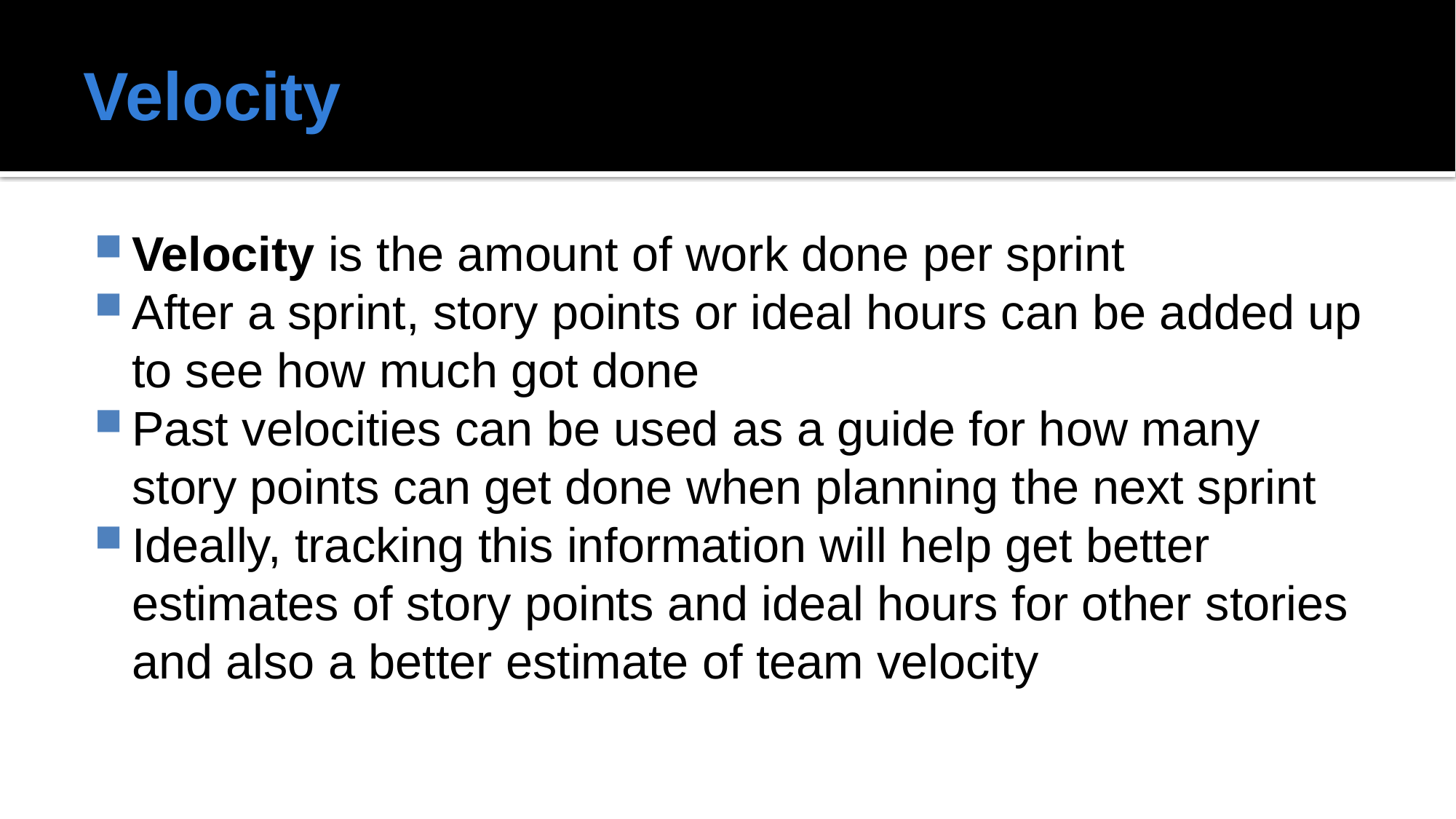

# Velocity
Velocity is the amount of work done per sprint
After a sprint, story points or ideal hours can be added up to see how much got done
Past velocities can be used as a guide for how many story points can get done when planning the next sprint
Ideally, tracking this information will help get better estimates of story points and ideal hours for other stories and also a better estimate of team velocity